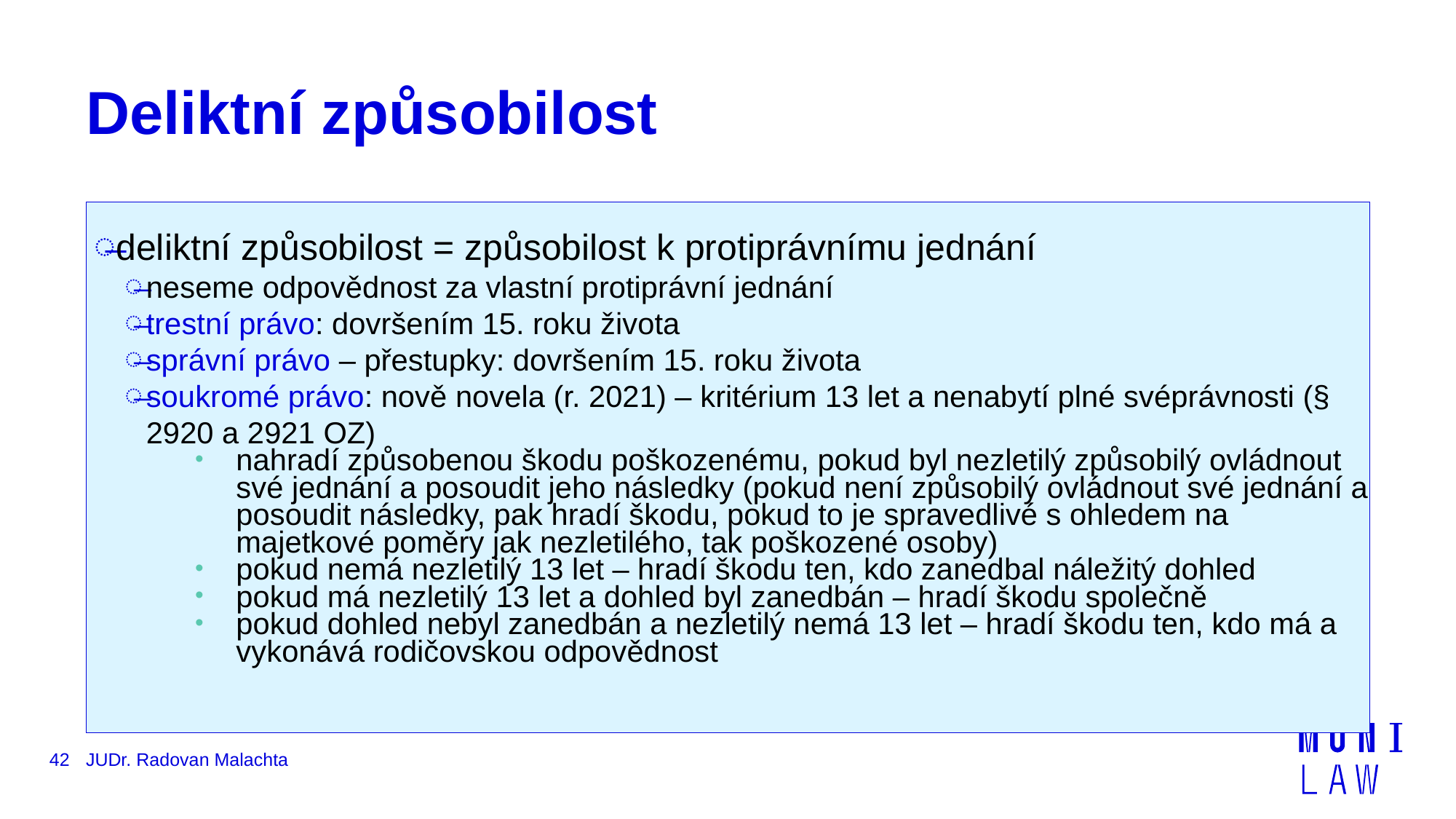

# Deliktní způsobilost
deliktní způsobilost = způsobilost k protiprávnímu jednání
neseme odpovědnost za vlastní protiprávní jednání
trestní právo: dovršením 15. roku života
správní právo – přestupky: dovršením 15. roku života
soukromé právo: nově novela (r. 2021) – kritérium 13 let a nenabytí plné svéprávnosti (§ 2920 a 2921 OZ)
nahradí způsobenou škodu poškozenému, pokud byl nezletilý způsobilý ovládnout své jednání a posoudit jeho následky (pokud není způsobilý ovládnout své jednání a posoudit následky, pak hradí škodu, pokud to je spravedlivé s ohledem na majetkové poměry jak nezletilého, tak poškozené osoby)
pokud nemá nezletilý 13 let – hradí škodu ten, kdo zanedbal náležitý dohled
pokud má nezletilý 13 let a dohled byl zanedbán – hradí škodu společně
pokud dohled nebyl zanedbán a nezletilý nemá 13 let – hradí škodu ten, kdo má a vykonává rodičovskou odpovědnost

42
JUDr. Radovan Malachta